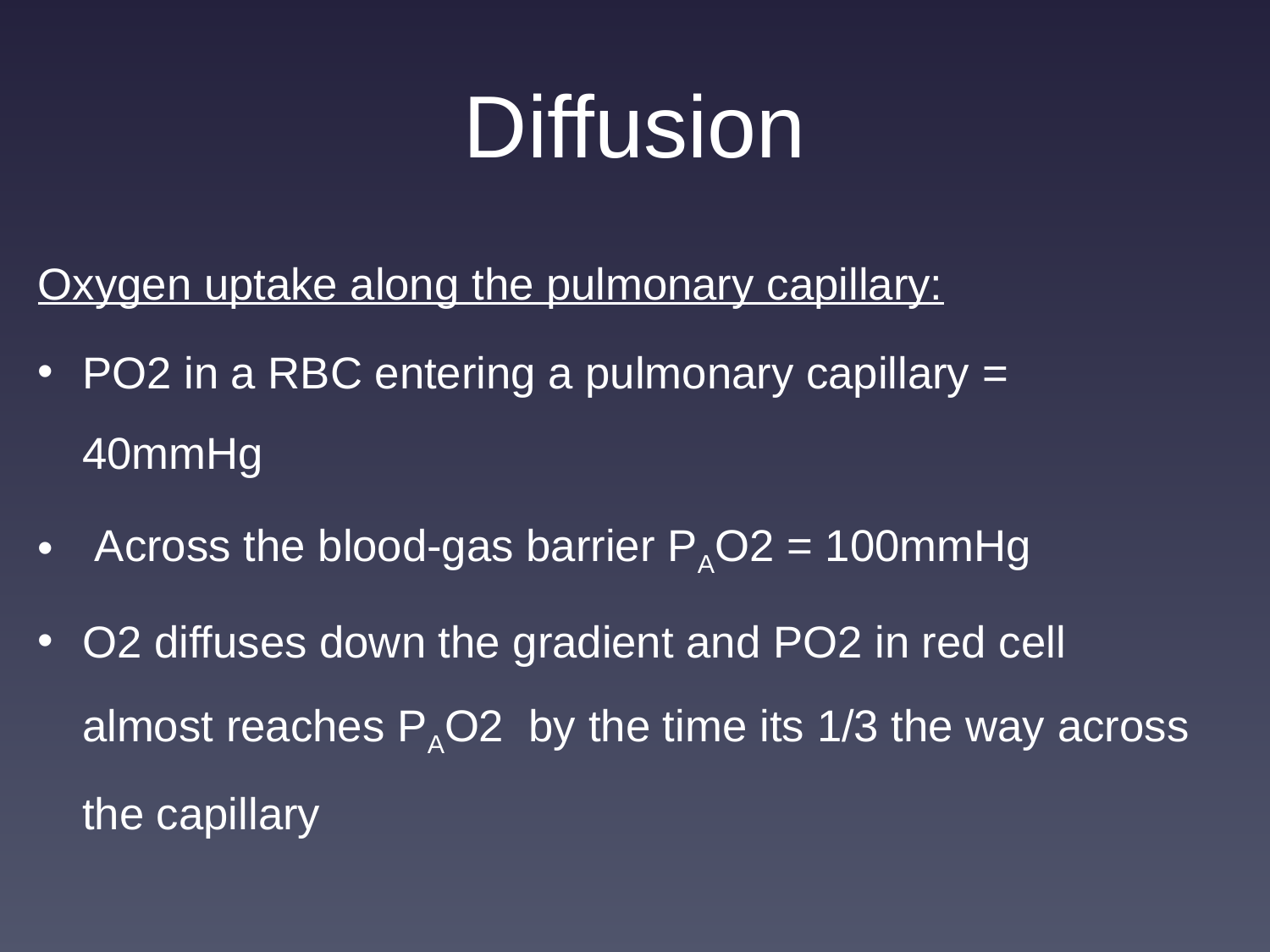

# Diffusion
Oxygen uptake along the pulmonary capillary:
PO2 in a RBC entering a pulmonary capillary = 40mmHg
 Across the blood-gas barrier PAO2 = 100mmHg
O2 diffuses down the gradient and PO2 in red cell almost reaches PAO2  by the time its 1/3 the way across the capillary